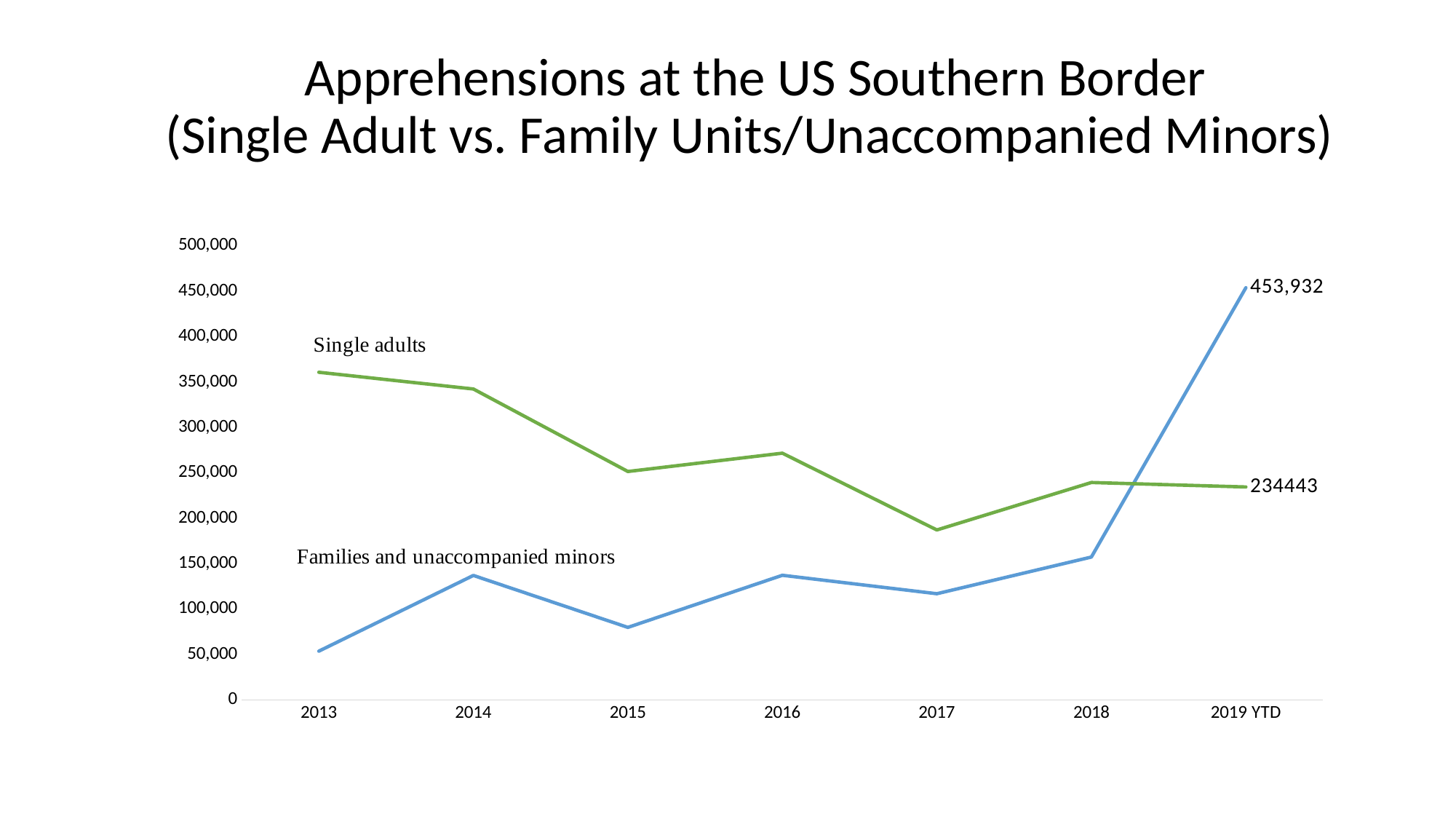

# Apprehensions at the US Southern Border (Single Adult vs. Family Units/Unaccompanied Minors)

### Chart

| Category | Families and minors | Single adults |
|---|---|---|
| 2013 | 53614.0 | 360783.0 |
| 2014 | 136986.0 | 342385.0 |
| 2015 | 79808.0 | 251525.0 |
| 2016 | 137166.0 | 271704.0 |
| 2017 | 116857.0 | 187059.0 |
| 2018 | 157248.0 | 239331.0 |
| 2019 YTD | 453932.0 | 234443.0 |